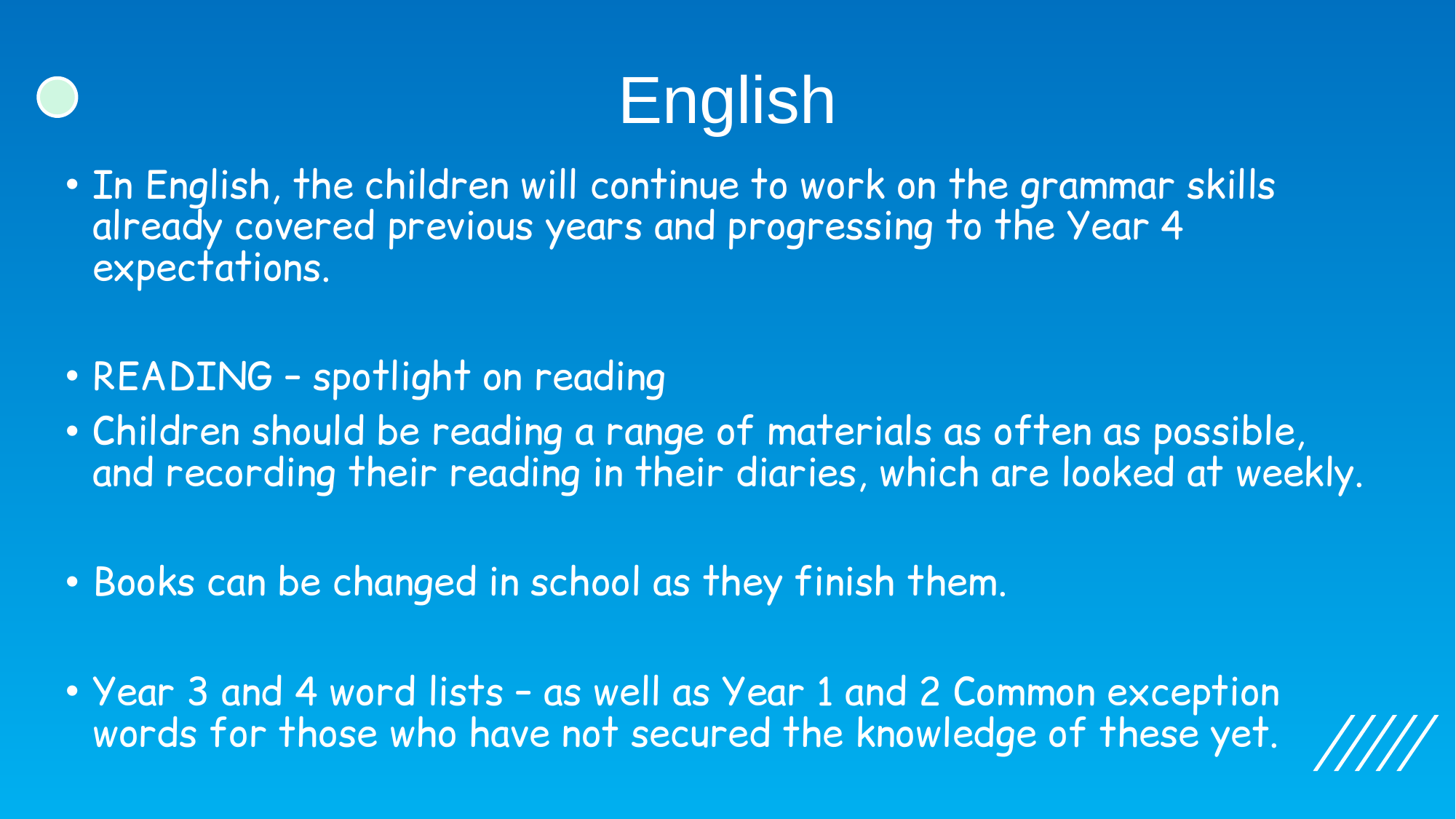

# English
In English, the children will continue to work on the grammar skills already covered previous years and progressing to the Year 4 expectations.

READING – spotlight on reading
Children should be reading a range of materials as often as possible, and recording their reading in their diaries, which are looked at weekly.

Books can be changed in school as they finish them.

Year 3 and 4 word lists – as well as Year 1 and 2 Common exception words for those who have not secured the knowledge of these yet.